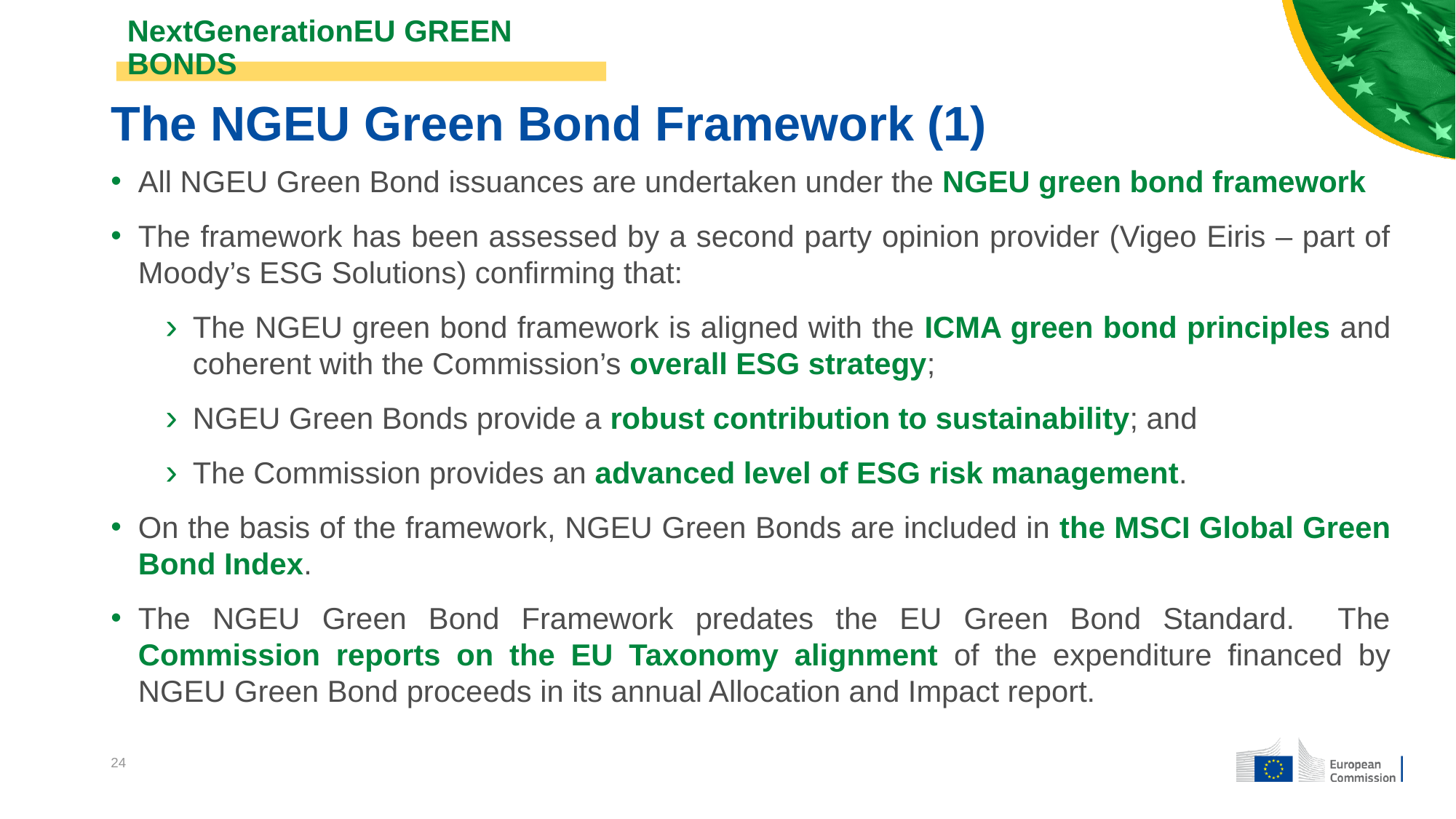

# The NGEU Green Bond Framework (1)
NextGenerationEU GREEN BONDS
All NGEU Green Bond issuances are undertaken under the NGEU green bond framework
The framework has been assessed by a second party opinion provider (Vigeo Eiris – part of Moody’s ESG Solutions) confirming that:
The NGEU green bond framework is aligned with the ICMA green bond principles and coherent with the Commission’s overall ESG strategy;
NGEU Green Bonds provide a robust contribution to sustainability; and
The Commission provides an advanced level of ESG risk management.
On the basis of the framework, NGEU Green Bonds are included in the MSCI Global Green Bond Index.
The NGEU Green Bond Framework predates the EU Green Bond Standard.  The Commission reports on the EU Taxonomy alignment of the expenditure financed by NGEU Green Bond proceeds in its annual Allocation and Impact report.
24